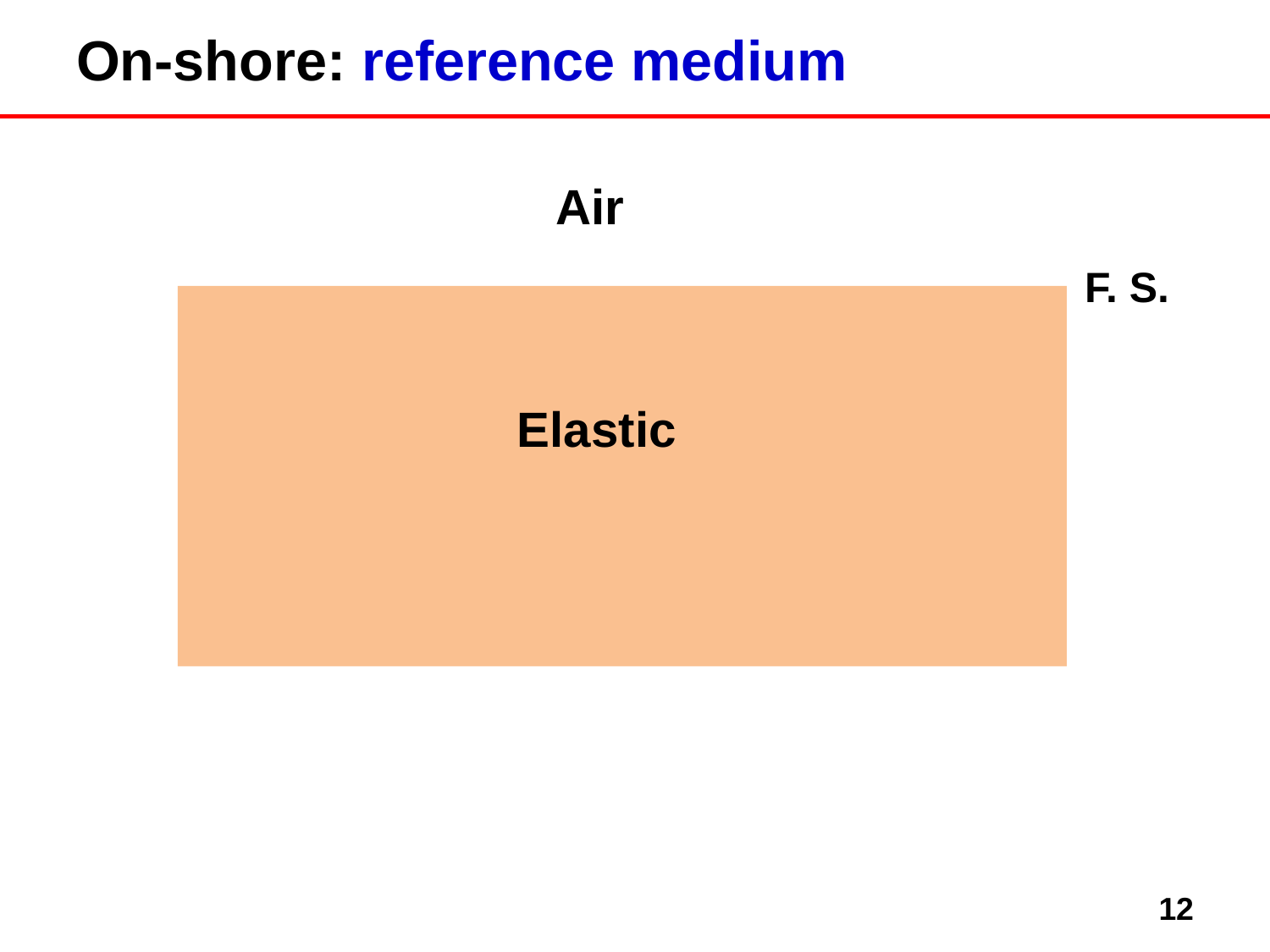

# On-shore: reference medium
 Air
F. S.

 Elastic
12